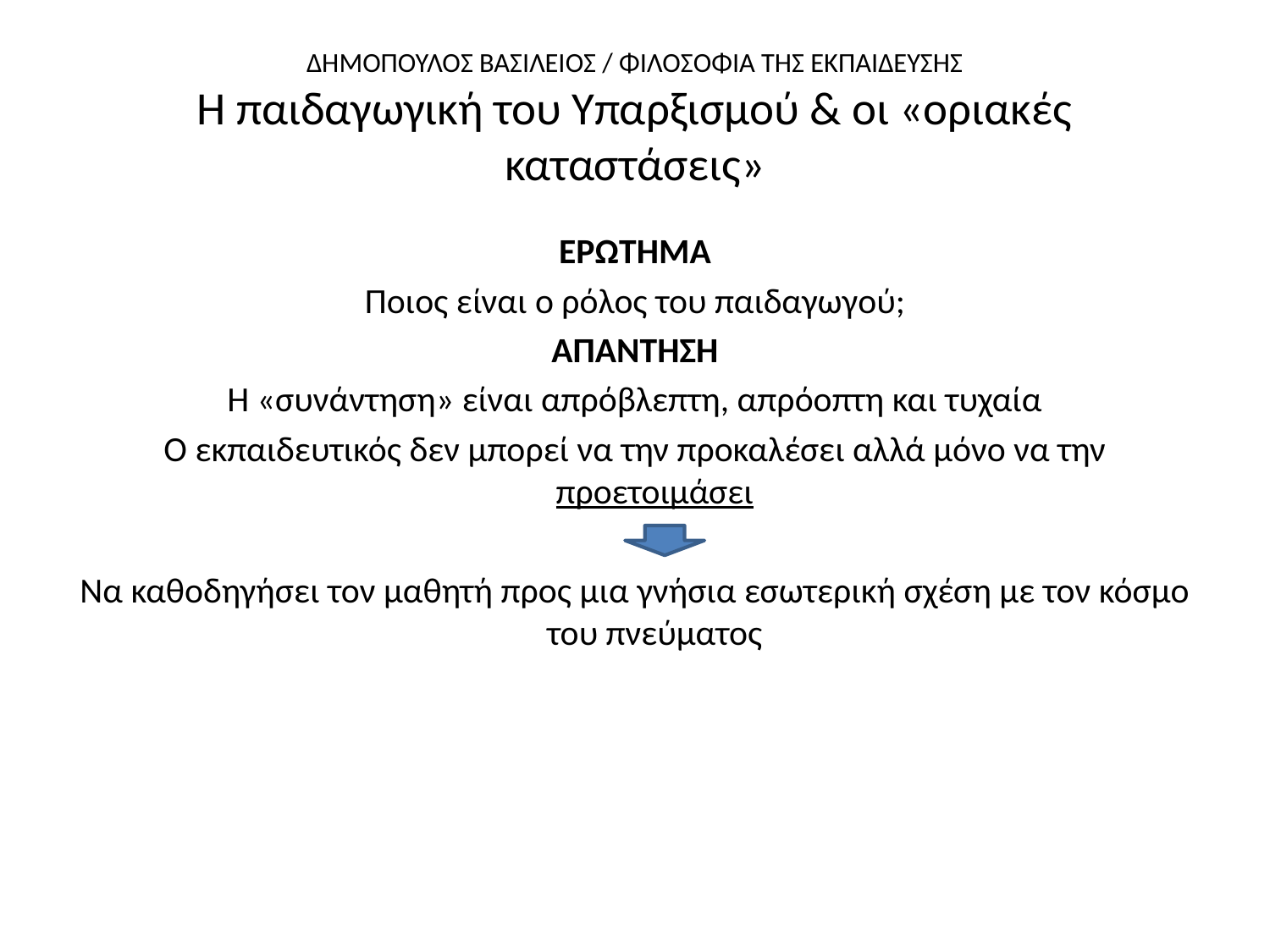

# ΔΗΜΟΠΟΥΛΟΣ ΒΑΣΙΛΕΙΟΣ / ΦΙΛΟΣΟΦΙΑ ΤΗΣ ΕΚΠΑΙΔΕΥΣΗΣ Η παιδαγωγική του Υπαρξισμού & οι «οριακές καταστάσεις»
ΕΡΩΤΗΜΑ
Ποιος είναι ο ρόλος του παιδαγωγού;
ΑΠΑΝΤΗΣΗ
Η «συνάντηση» είναι απρόβλεπτη, απρόοπτη και τυχαία
Ο εκπαιδευτικός δεν μπορεί να την προκαλέσει αλλά μόνο να την προετοιμάσει

Να καθοδηγήσει τον μαθητή προς μια γνήσια εσωτερική σχέση με τον κόσμο του πνεύματος